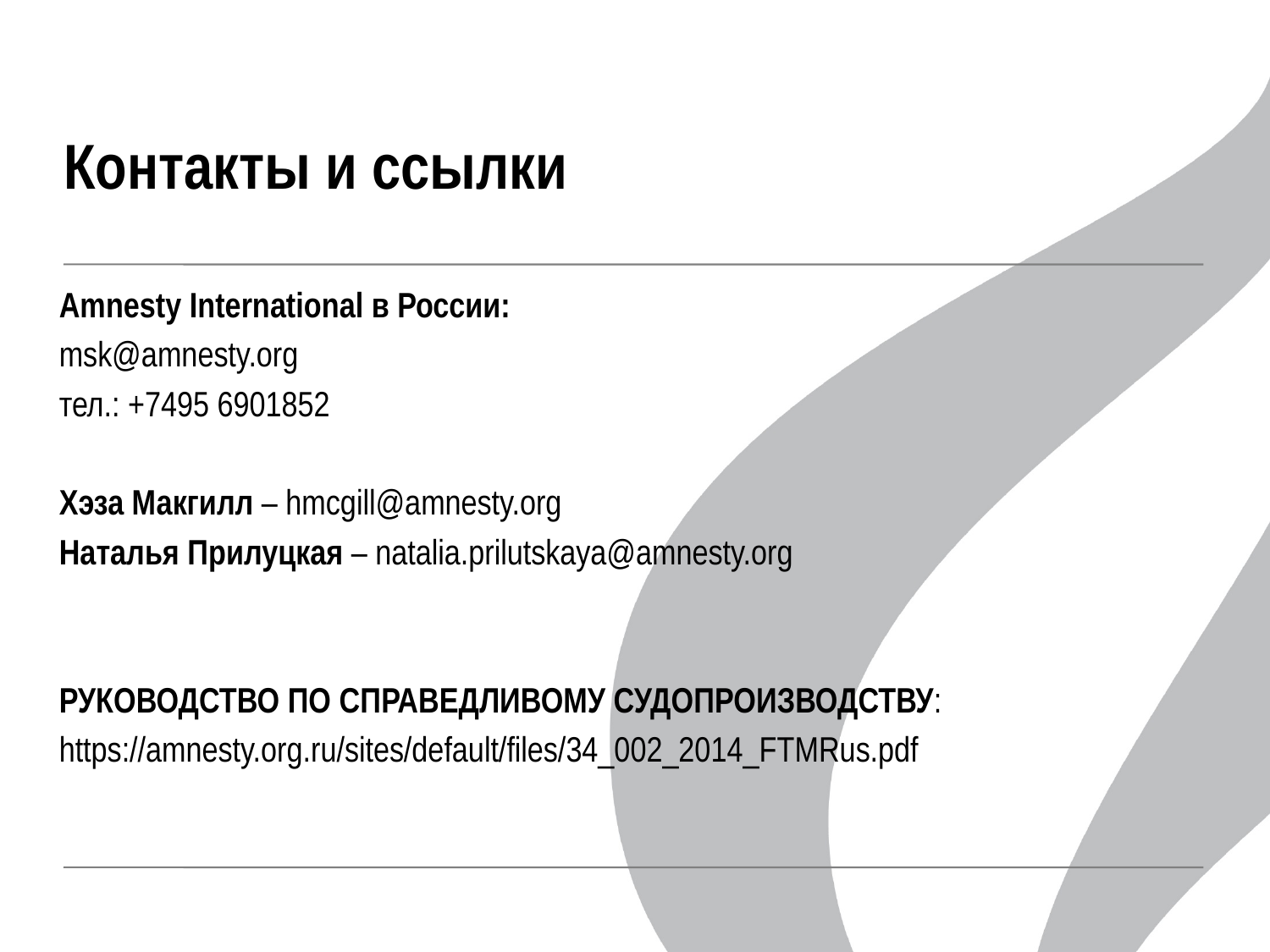

# Контакты и cсылки
Amnesty International в России:
msk@amnesty.org
тел.: +7495 6901852

Хэза Макгилл – hmcgill@amnesty.org
Наталья Прилуцкая – natalia.prilutskaya@amnesty.org

РУКОВОДСТВО ПО СПРАВЕДЛИВОМУ СУДОПРОИЗВОДСТВУ:
https://amnesty.org.ru/sites/default/files/34_002_2014_FTMRus.pdf